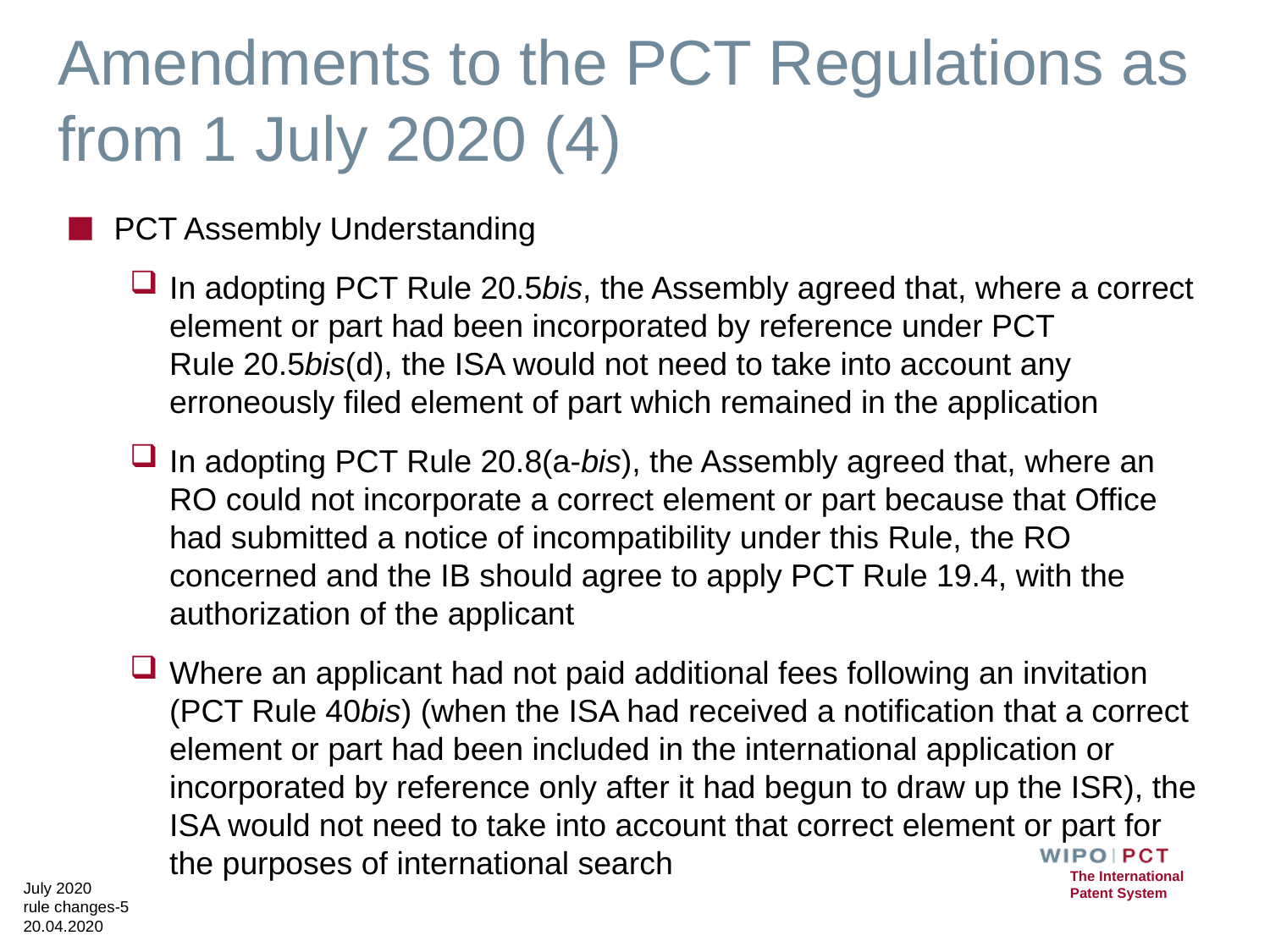

# Amendments to the PCT Regulations as from 1 July 2020 (4)
PCT Assembly Understanding
In adopting PCT Rule 20.5bis, the Assembly agreed that, where a correct element or part had been incorporated by reference under PCT Rule 20.5bis(d), the ISA would not need to take into account any erroneously filed element of part which remained in the application
In adopting PCT Rule 20.8(a-bis), the Assembly agreed that, where an RO could not incorporate a correct element or part because that Office had submitted a notice of incompatibility under this Rule, the RO concerned and the IB should agree to apply PCT Rule 19.4, with the authorization of the applicant
Where an applicant had not paid additional fees following an invitation (PCT Rule 40bis) (when the ISA had received a notification that a correct element or part had been included in the international application or incorporated by reference only after it had begun to draw up the ISR), the ISA would not need to take into account that correct element or part for the purposes of international search